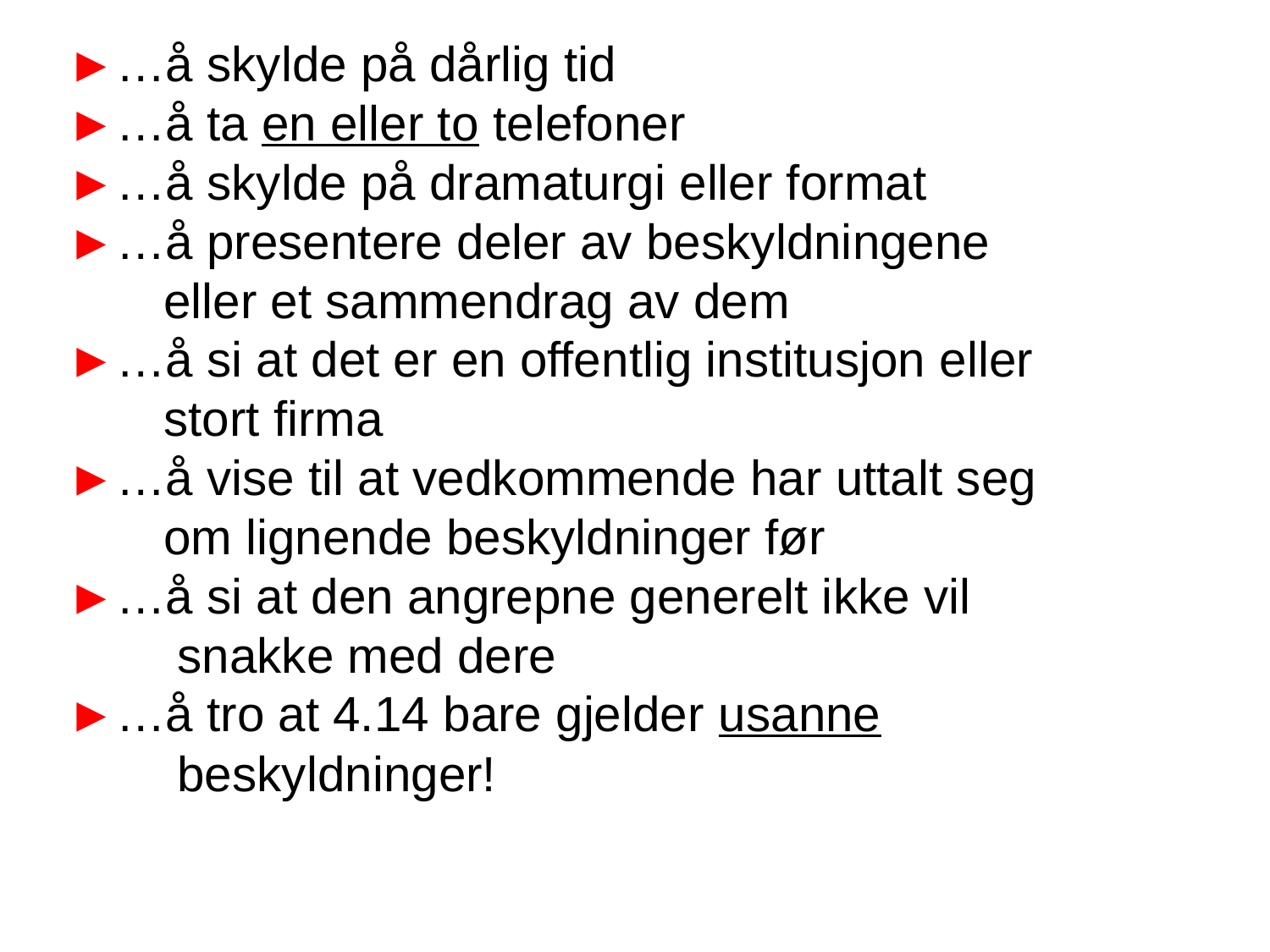

►…å skylde på dårlig tid
►…å ta en eller to telefoner
►…å skylde på dramaturgi eller format
►…å presentere deler av beskyldningene
       eller et sammendrag av dem
►…å si at det er en offentlig institusjon eller
       stort firma
►…å vise til at vedkommende har uttalt seg
       om lignende beskyldninger før
►…å si at den angrepne generelt ikke vil
        snakke med dere
►…å tro at 4.14 bare gjelder usanne
        beskyldninger!